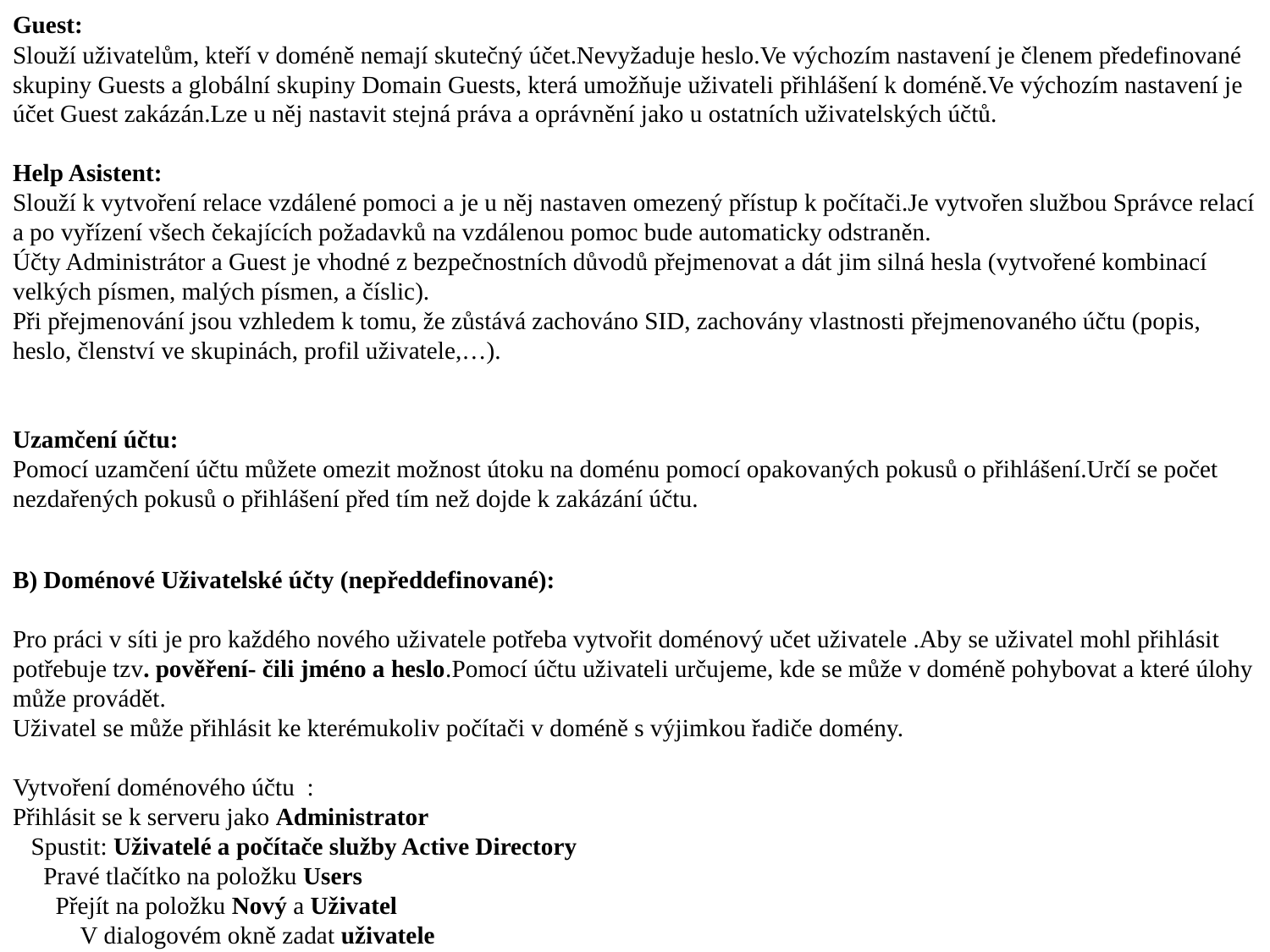

Guest:
Slouží uživatelům, kteří v doméně nemají skutečný účet.Nevyžaduje heslo.Ve výchozím nastavení je členem předefinované skupiny Guests a globální skupiny Domain Guests, která umožňuje uživateli přihlášení k doméně.Ve výchozím nastavení je účet Guest zakázán.Lze u něj nastavit stejná práva a oprávnění jako u ostatních uživatelských účtů.

Help Asistent:
Slouží k vytvoření relace vzdálené pomoci a je u něj nastaven omezený přístup k počítači.Je vytvořen službou Správce relací a po vyřízení všech čekajících požadavků na vzdálenou pomoc bude automaticky odstraněn.
Účty Administrátor a Guest je vhodné z bezpečnostních důvodů přejmenovat a dát jim silná hesla (vytvořené kombinací velkých písmen, malých písmen, a číslic).
Při přejmenování jsou vzhledem k tomu, že zůstává zachováno SID, zachovány vlastnosti přejmenovaného účtu (popis, heslo, členství ve skupinách, profil uživatele,…).
Uzamčení účtu:
Pomocí uzamčení účtu můžete omezit možnost útoku na doménu pomocí opakovaných pokusů o přihlášení.Určí se počet nezdařených pokusů o přihlášení před tím než dojde k zakázání účtu.
B) Doménové Uživatelské účty (nepředdefinované):

Pro práci v síti je pro každého nového uživatele potřeba vytvořit doménový učet uživatele .Aby se uživatel mohl přihlásit potřebuje tzv. pověření- čili jméno a heslo.Pomocí účtu uživateli určujeme, kde se může v doméně pohybovat a které úlohy může provádět.
Uživatel se může přihlásit ke kterémukoliv počítači v doméně s výjimkou řadiče domény.

Vytvoření doménového účtu  :
Přihlásit se k serveru jako Administrator
   Spustit: Uživatelé a počítače služby Active Directory
     Pravé tlačítko na položku Users
       Přejít na položku Nový a Uživatel
           V dialogovém okně zadat uživatele